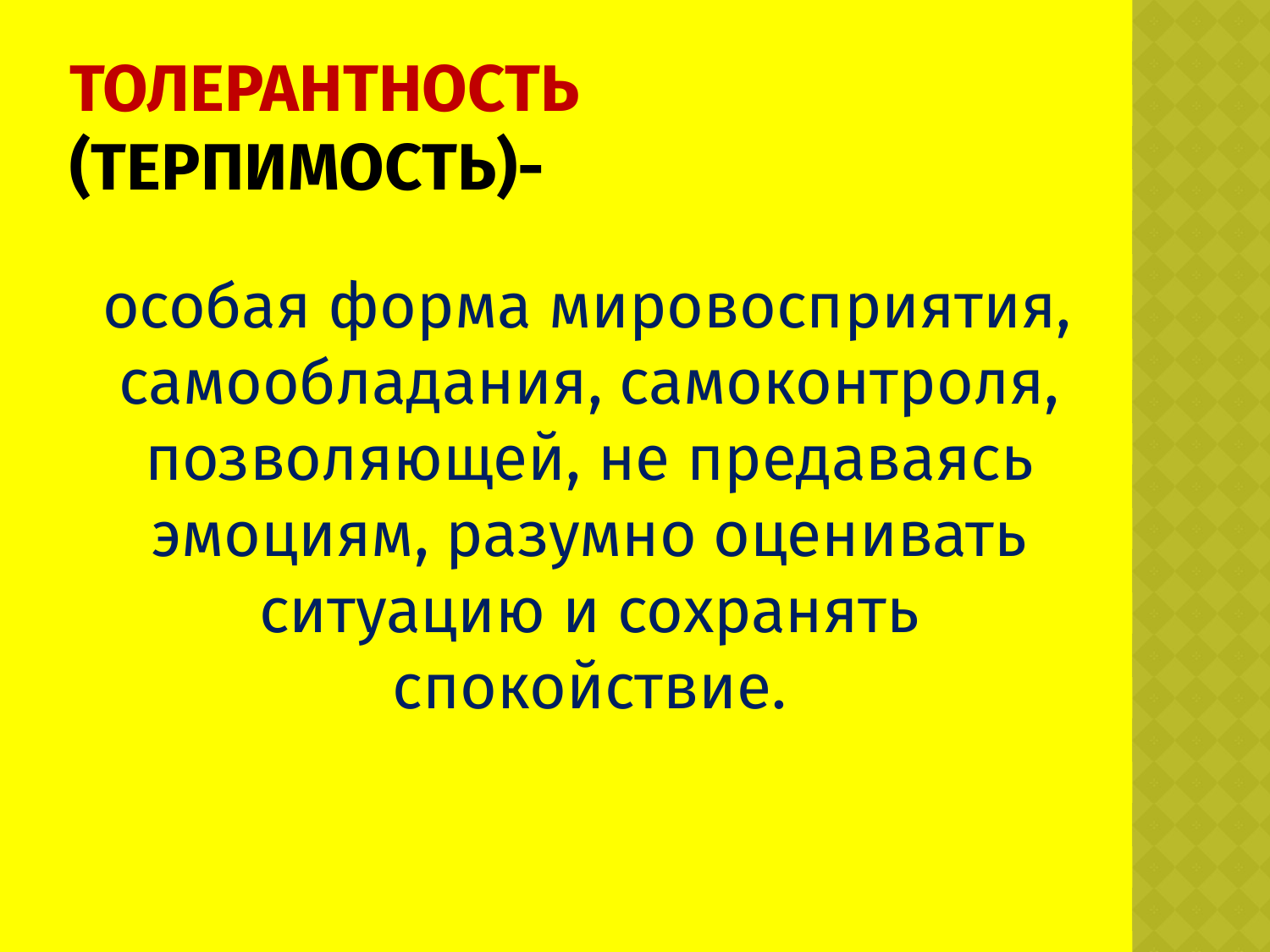

# Толерантность (терпимость)-
  особая форма мировосприятия, самообладания, самоконтроля, позволяющей, не предаваясь эмоциям, разумно оценивать ситуацию и сохранять спокойствие.